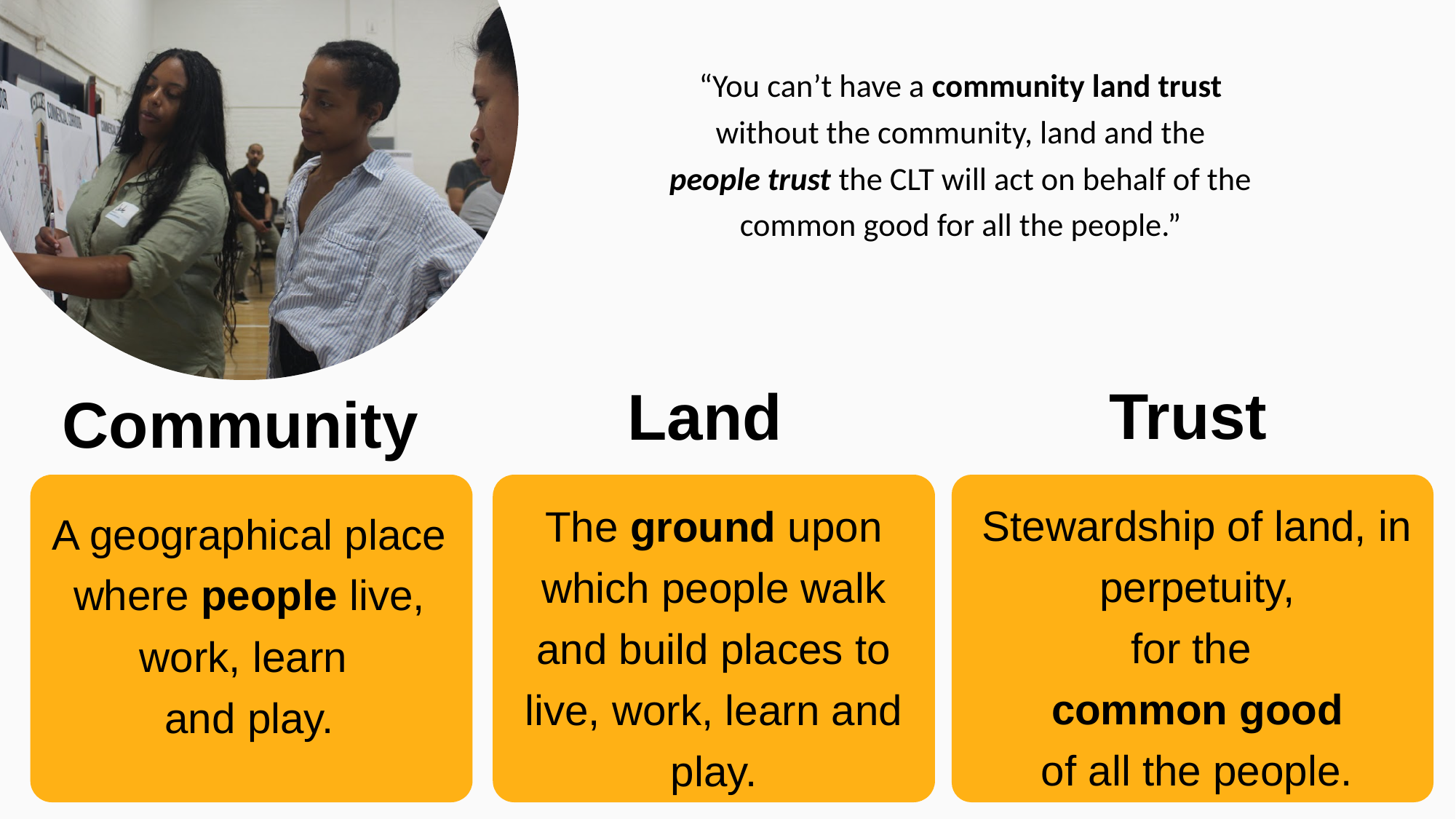

“You can’t have a community land trust without the community, land and the people trust the CLT will act on behalf of the common good for all the people.”

Trust

Stewardship of land, in perpetuity,
for the
common good
of all the people.

Land

The ground upon which people walk and build places to live, work, learn and play.

Community

A geographical place where people live, work, learn
and play.